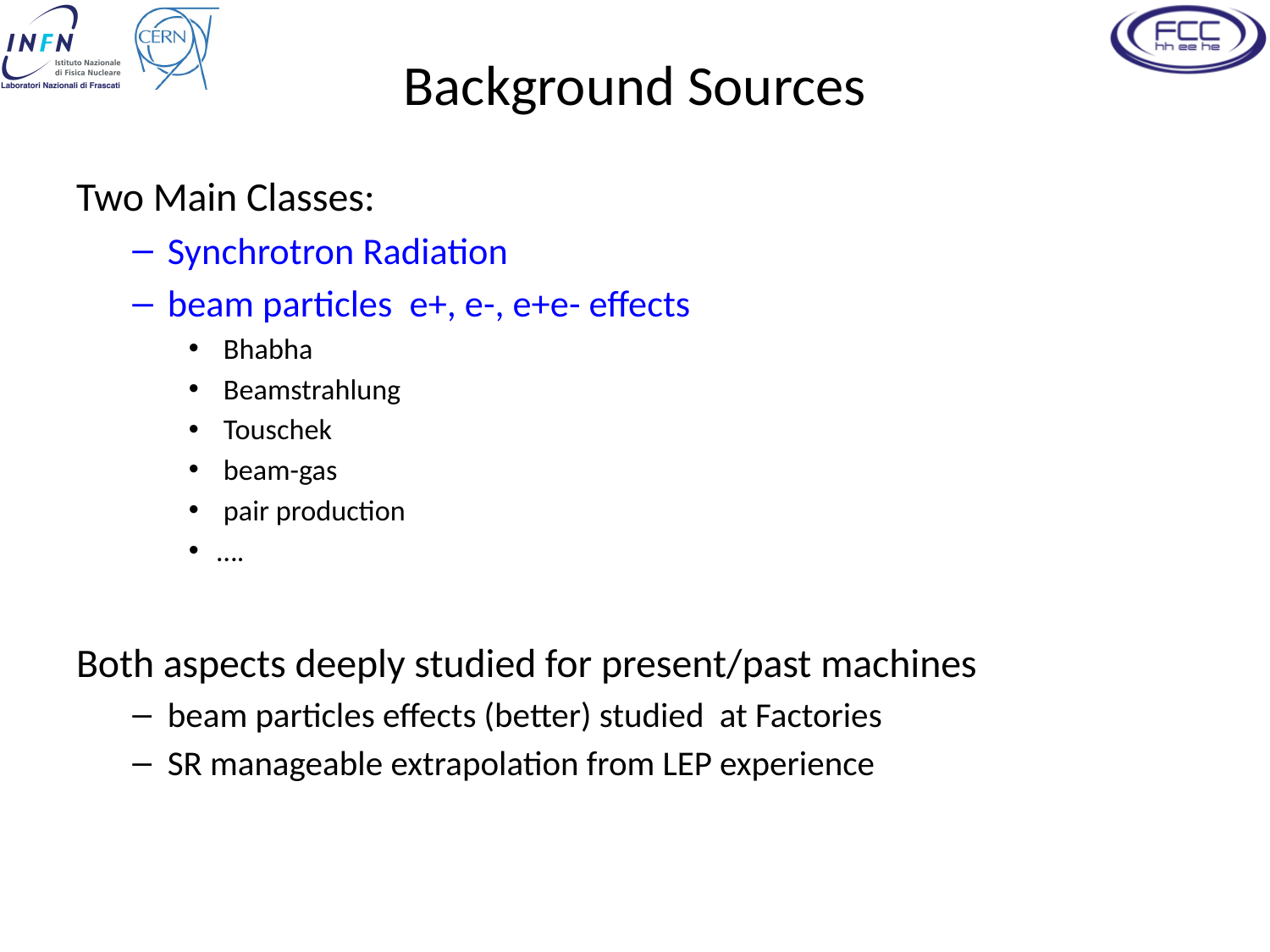

# Background Sources
Two Main Classes:
Synchrotron Radiation
beam particles  e+, e-, e+e- effects
 Bhabha
 Beamstrahlung
 Touschek
 beam-gas
 pair production
….

Both aspects deeply studied for present/past machines
beam particles effects (better) studied  at Factories
SR manageable extrapolation from LEP experience